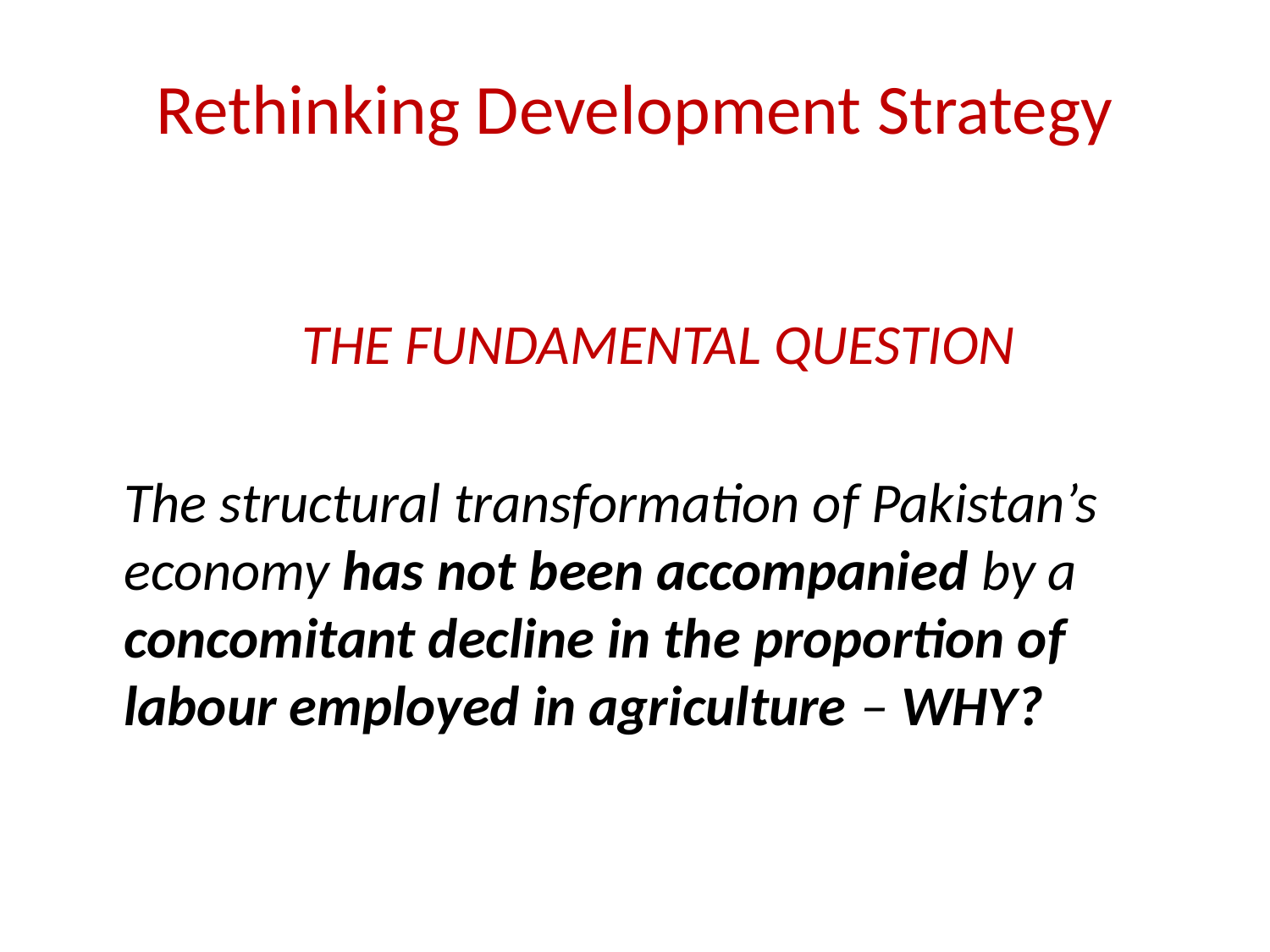

# Rethinking Development Strategy

	THE FUNDAMENTAL QUESTION

	The structural transformation of Pakistan’s economy has not been accompanied by a concomitant decline in the proportion of labour employed in agriculture – WHY?